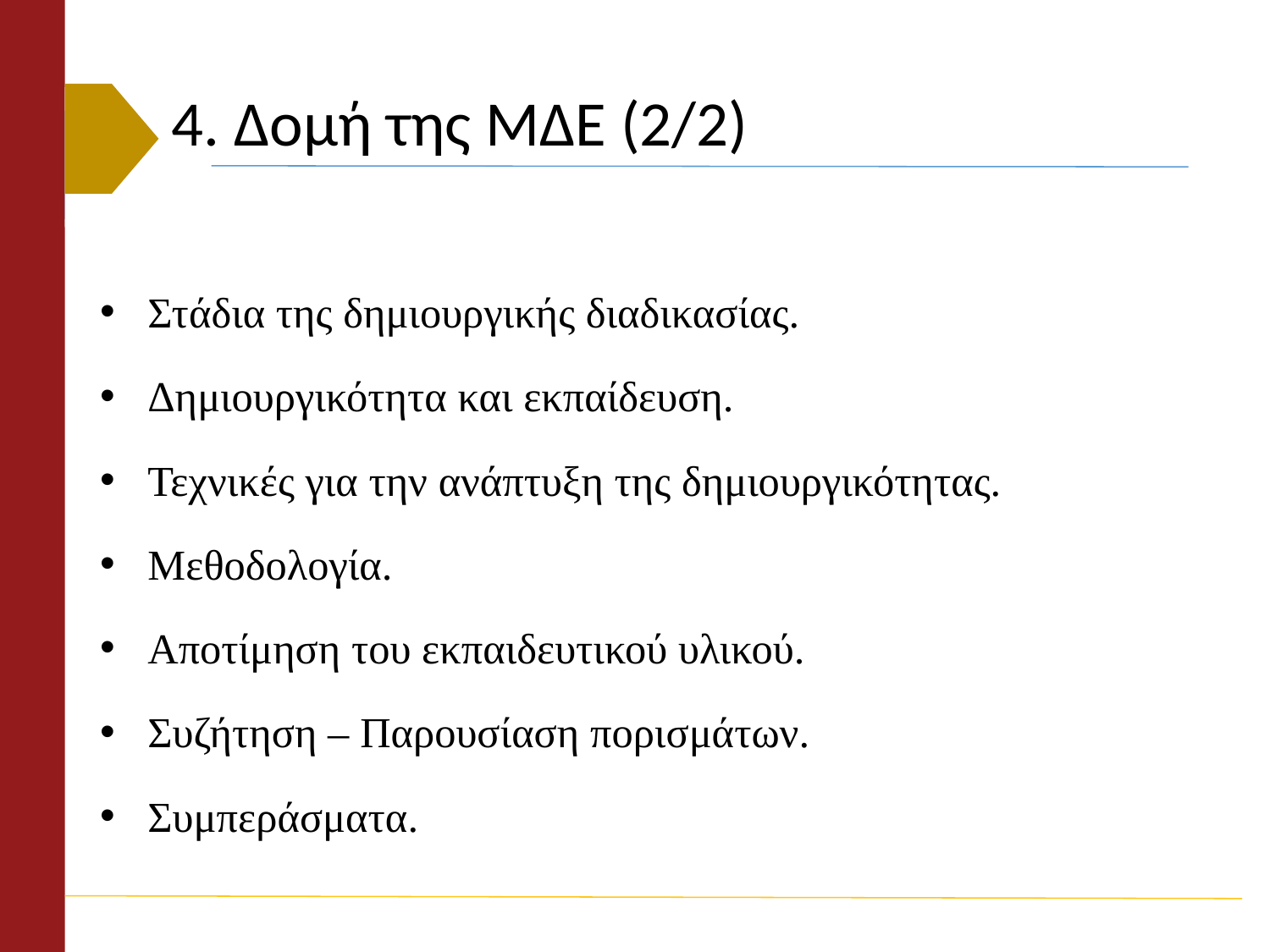

# 4. Δομή της ΜΔΕ (2/2)
Στάδια της δημιουργικής διαδικασίας.
Δημιουργικότητα και εκπαίδευση.
Τεχνικές για την ανάπτυξη της δημιουργικότητας.
Μεθοδολογία.
Αποτίμηση του εκπαιδευτικού υλικού.
Συζήτηση – Παρουσίαση πορισμάτων.
Συμπεράσματα.